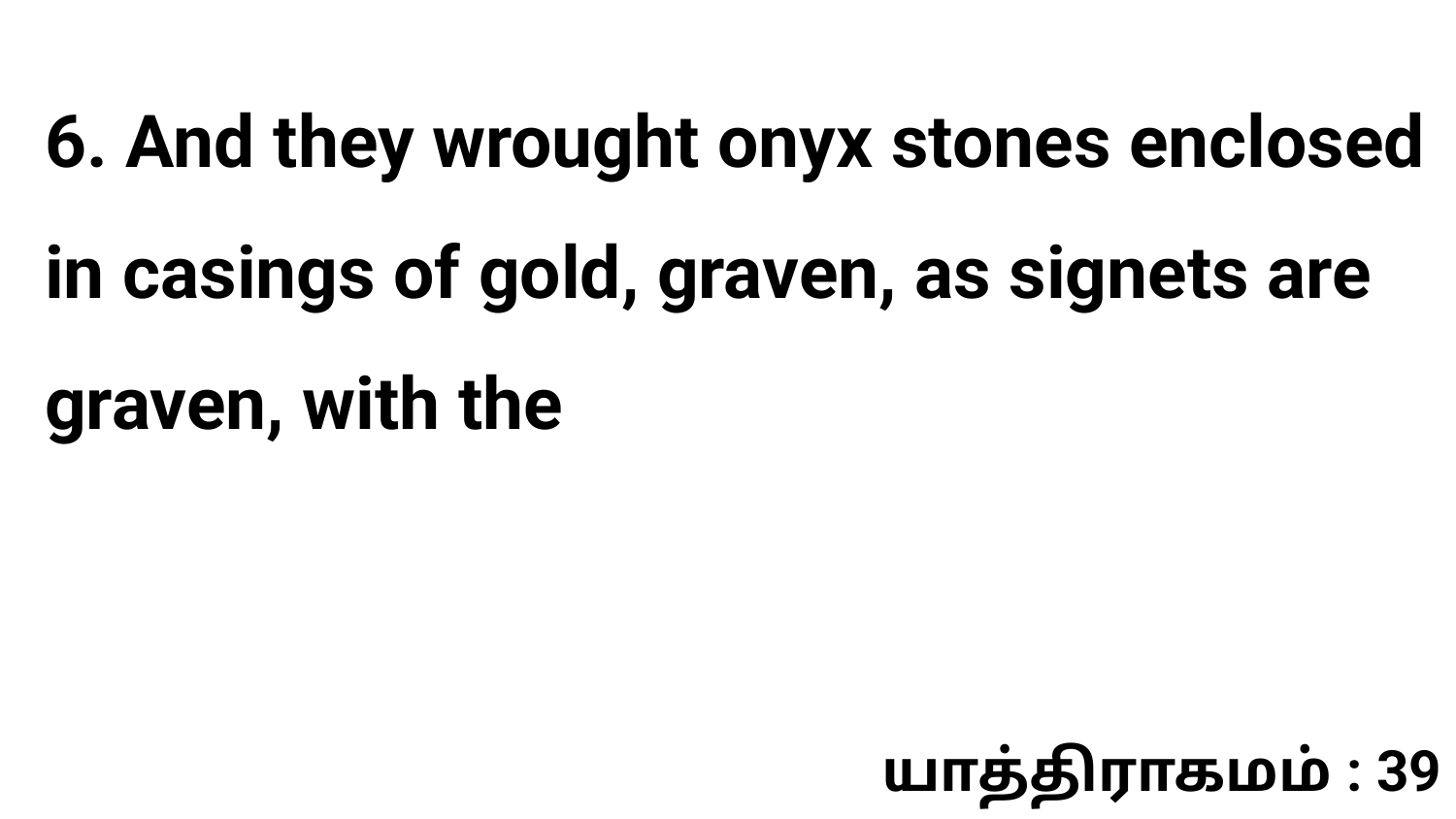

6. And they wrought onyx stones enclosed in casings of gold, graven, as signets are graven, with the
யாத்திராகமம் : 39